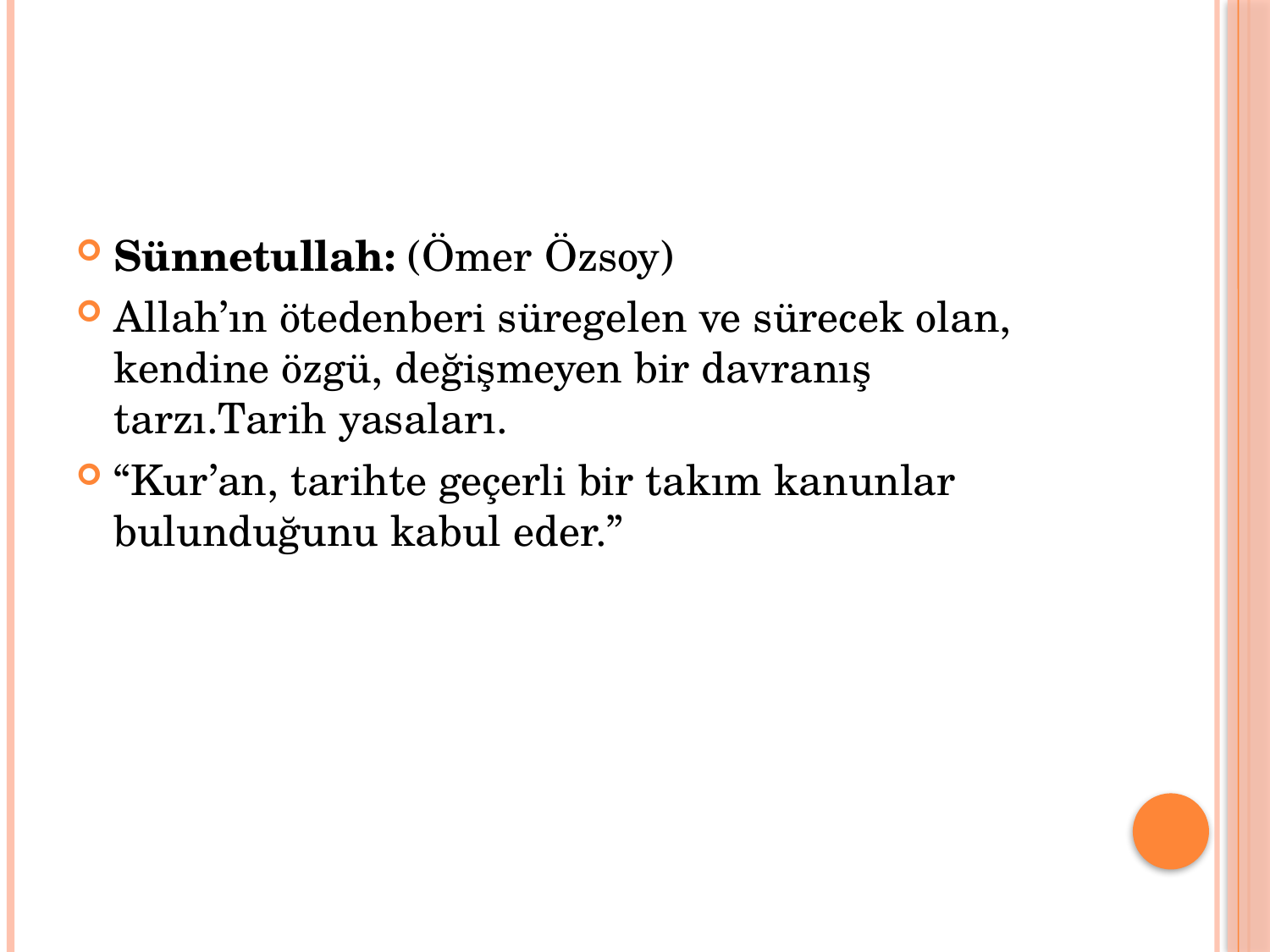

#
Sünnetullah: (Ömer Özsoy)
Allah’ın ötedenberi süregelen ve sürecek olan, kendine özgü, değişmeyen bir davranış tarzı.Tarih yasaları.
“Kur’an, tarihte geçerli bir takım kanunlar bulunduğunu kabul eder.”